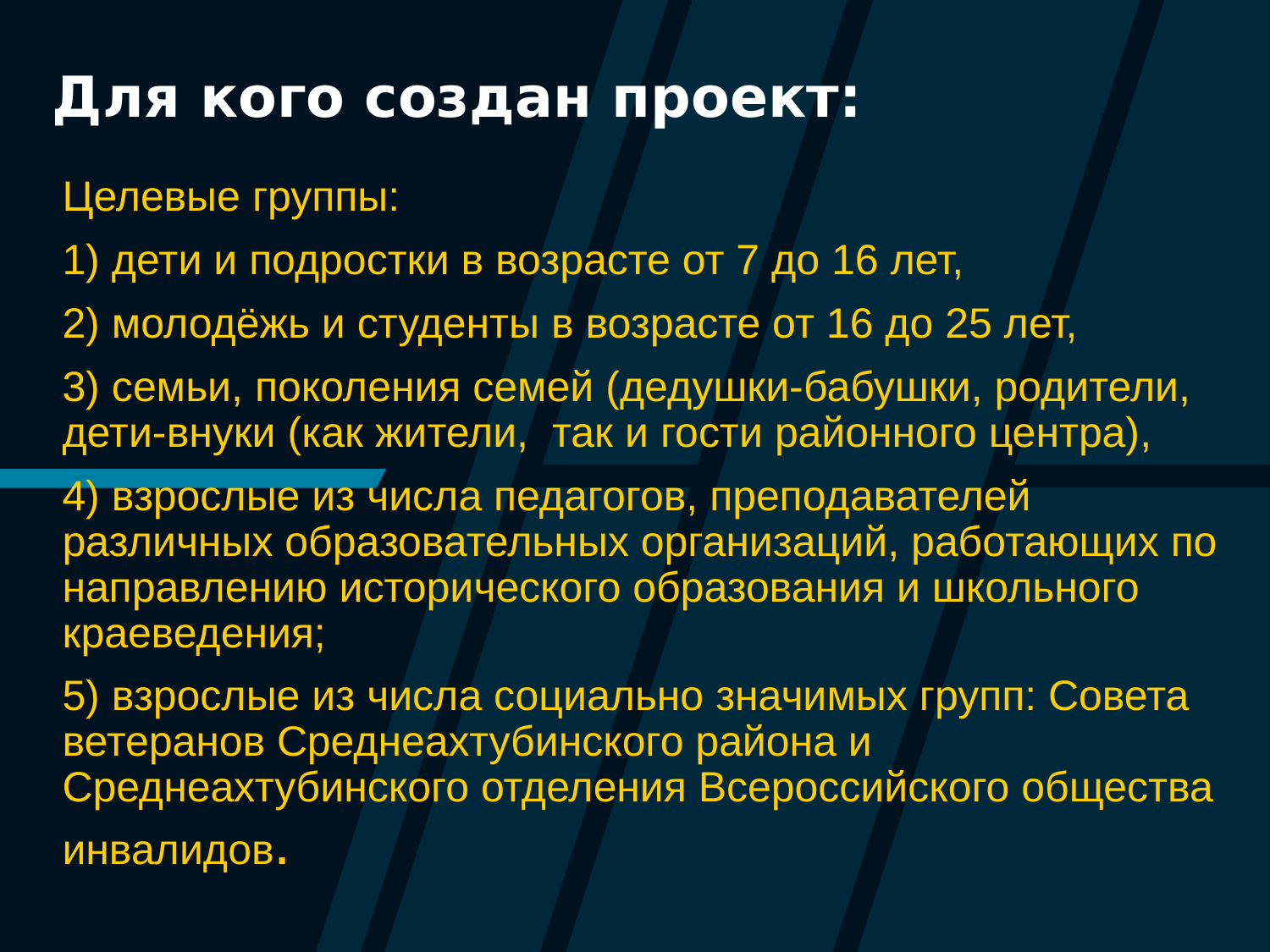

# Для кого создан проект:
Целевые группы:
1) дети и подростки в возрасте от 7 до 16 лет,
2) молодёжь и студенты в возрасте от 16 до 25 лет,
3) семьи, поколения семей (дедушки-бабушки, родители, дети-внуки (как жители,  так и гости районного центра),
4) взрослые из числа педагогов, преподавателей различных образовательных организаций, работающих по направлению исторического образования и школьного краеведения;
5) взрослые из числа социально значимых групп: Совета ветеранов Среднеахтубинского района и Среднеахтубинского отделения Всероссийского общества инвалидов.